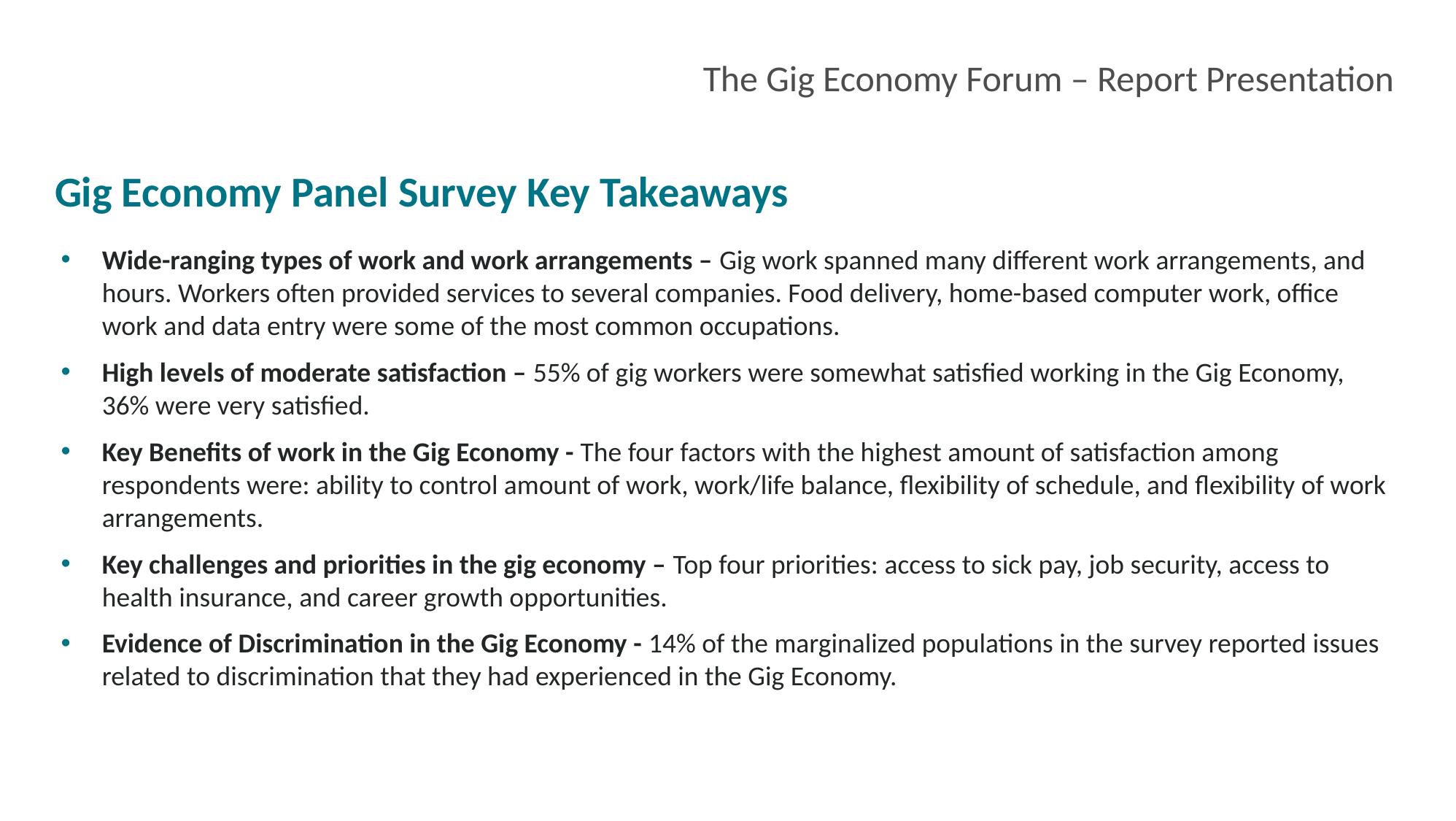

The Gig Economy Forum – Report Presentation
Gig Economy Panel Survey Key Takeaways
Wide-ranging types of work and work arrangements – Gig work spanned many different work arrangements, and hours. Workers often provided services to several companies. Food delivery, home-based computer work, office work and data entry were some of the most common occupations.
High levels of moderate satisfaction – 55% of gig workers were somewhat satisfied working in the Gig Economy, 36% were very satisfied.
Key Benefits of work in the Gig Economy - The four factors with the highest amount of satisfaction among respondents were: ability to control amount of work, work/life balance, flexibility of schedule, and flexibility of work arrangements.
Key challenges and priorities in the gig economy – Top four priorities: access to sick pay, job security, access to health insurance, and career growth opportunities.
Evidence of Discrimination in the Gig Economy - 14% of the marginalized populations in the survey reported issues related to discrimination that they had experienced in the Gig Economy.
16